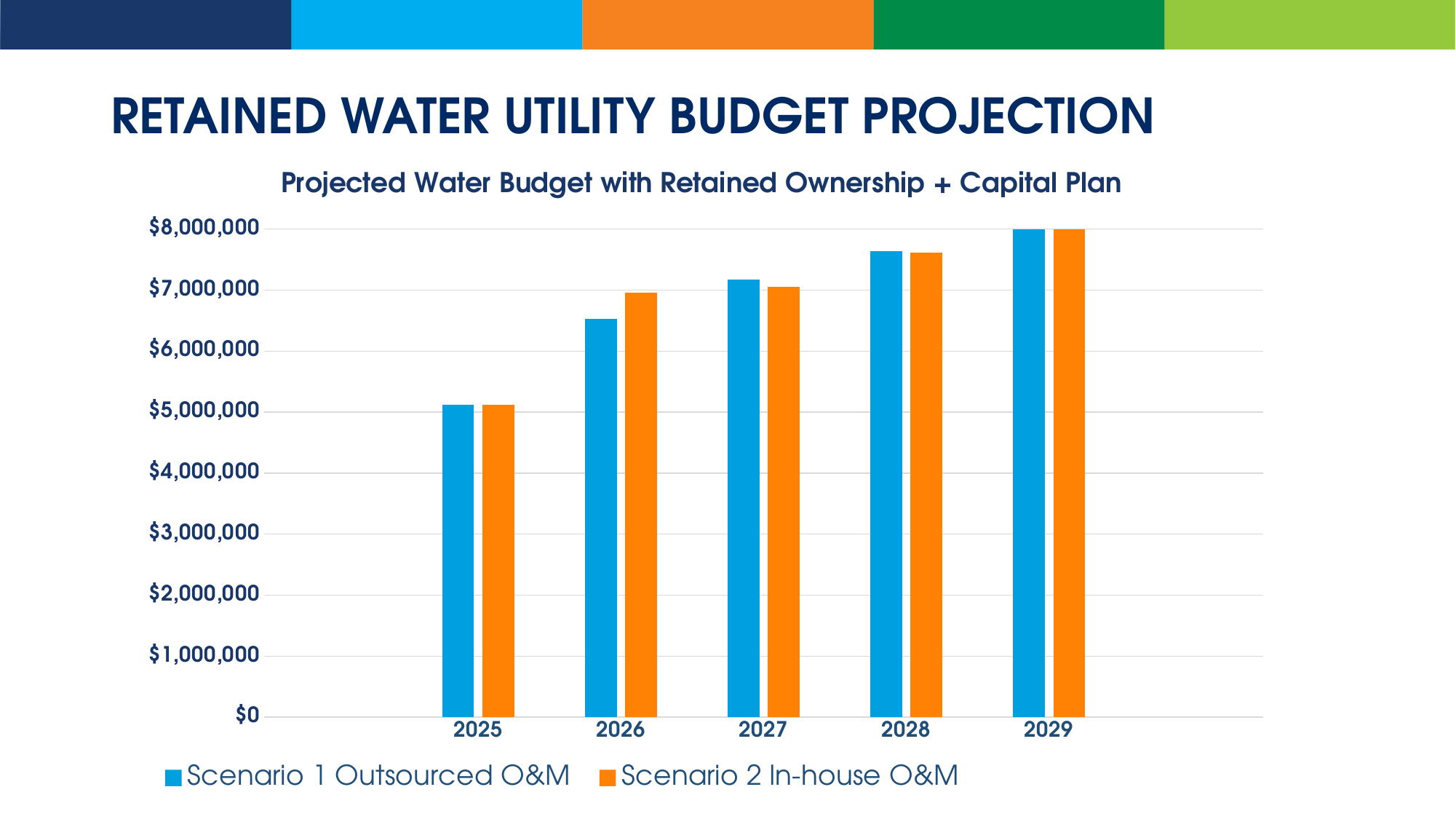

# RETAINED WATER UTILITY BUDGET PROJECTION

### Chart: Projected Water Budget with Retained Ownership + Capital Plan

| Category | Scenario 1 Outsourced O&M | Scenario 2 In-house O&M |
|---|---|---|
|  | None | None |
| 2025 | 5115000.0 | 5115000.0 |
| 2026 | 6533000.0 | 6958000.0 |
| 2027 | 7174000.0 | 7048000.0 |
| 2028 | 7633000.0 | 7610000.0 |
| 2029 | 8019000.0 | 7996000.0 |
|  | None | None |